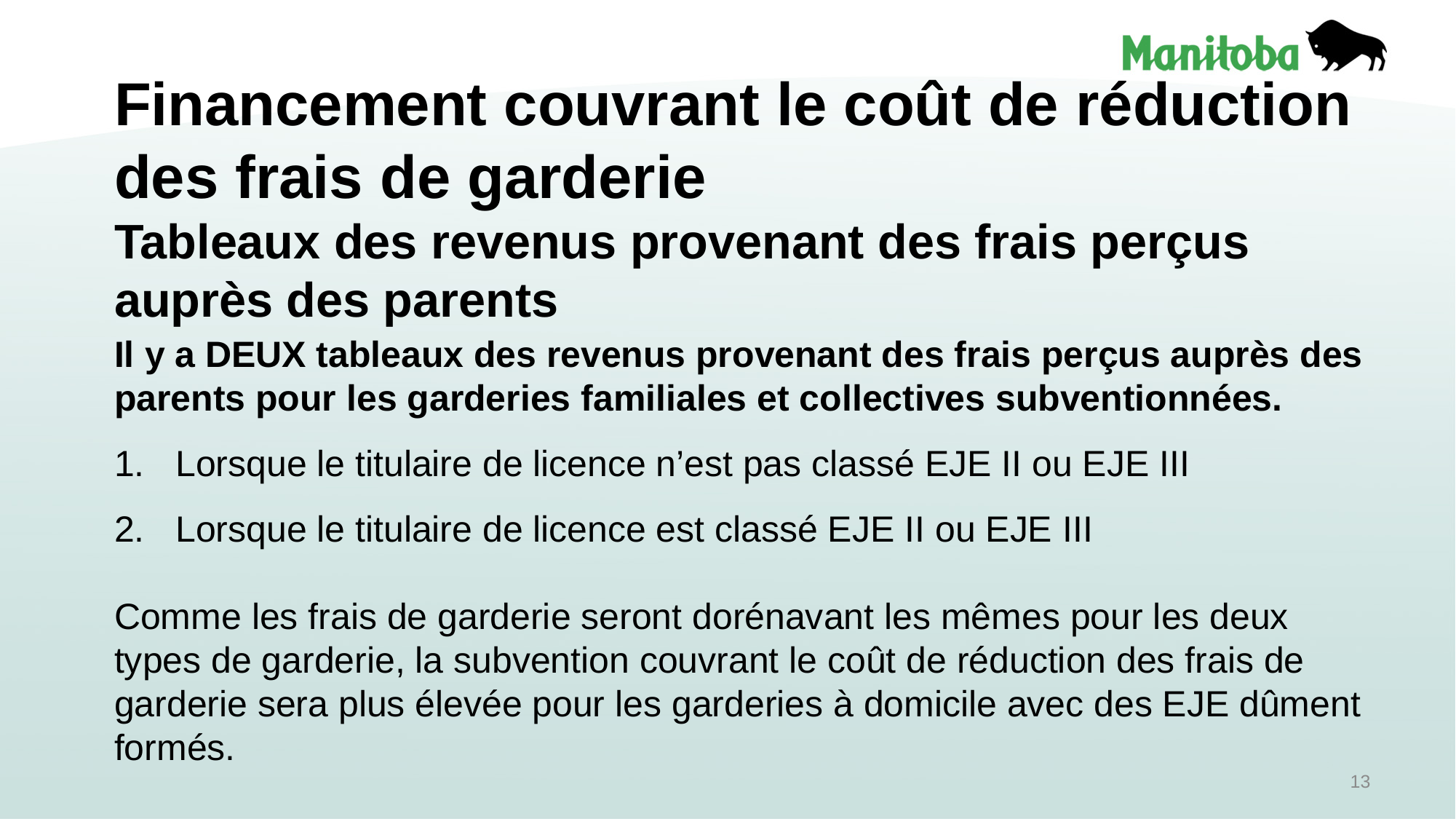

# Financement couvrant le coût de réduction des frais de garderie Tableaux des revenus provenant des frais perçus auprès des parents
Il y a DEUX tableaux des revenus provenant des frais perçus auprès des parents pour les garderies familiales et collectives subventionnées.
Lorsque le titulaire de licence n’est pas classé EJE II ou EJE III
Lorsque le titulaire de licence est classé EJE II ou EJE III
Comme les frais de garderie seront dorénavant les mêmes pour les deux types de garderie, la subvention couvrant le coût de réduction des frais de garderie sera plus élevée pour les garderies à domicile avec des EJE dûment formés.

13